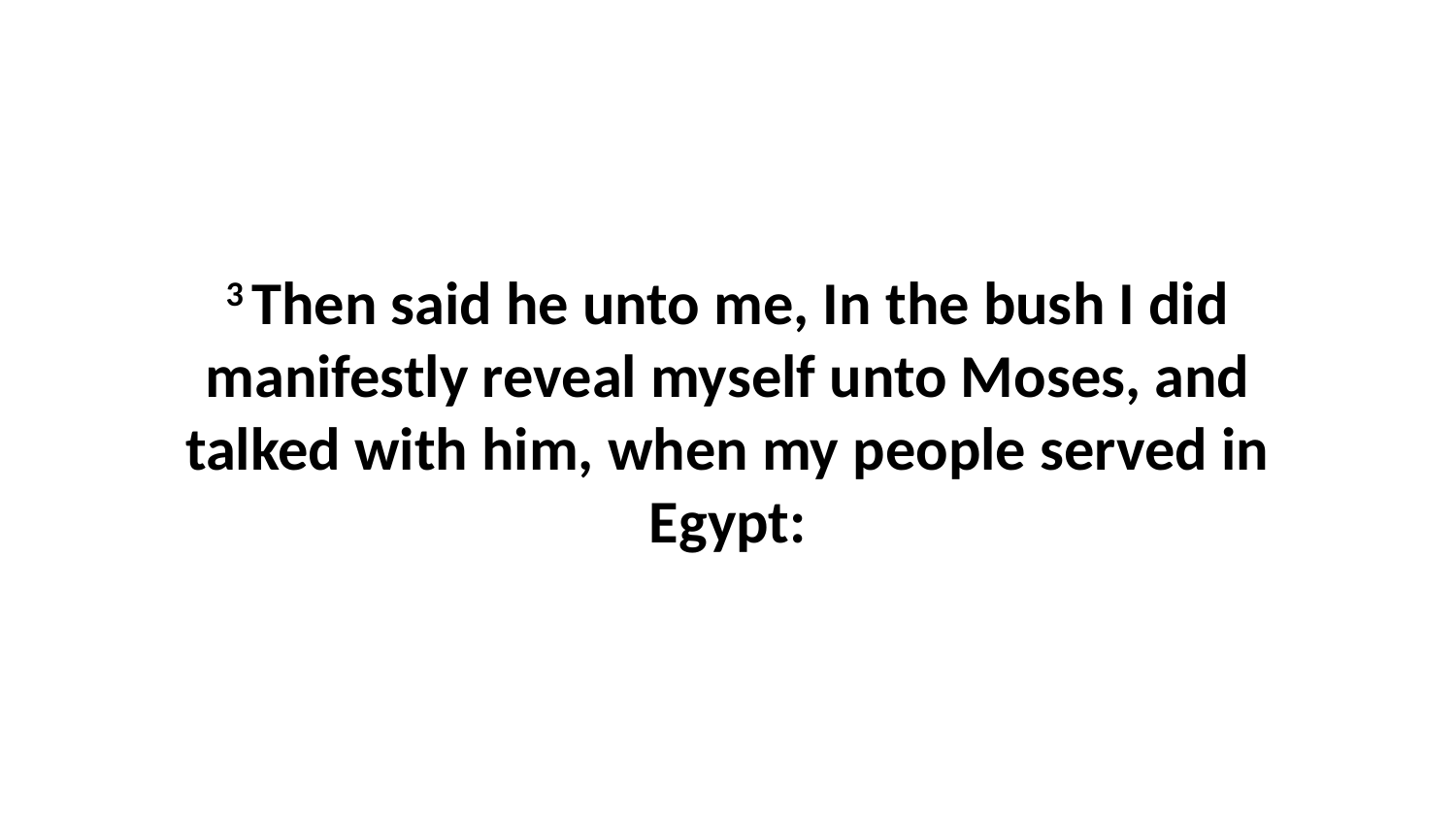

3 Then said he unto me, In the bush I did manifestly reveal myself unto Moses, and talked with him, when my people served in Egypt: